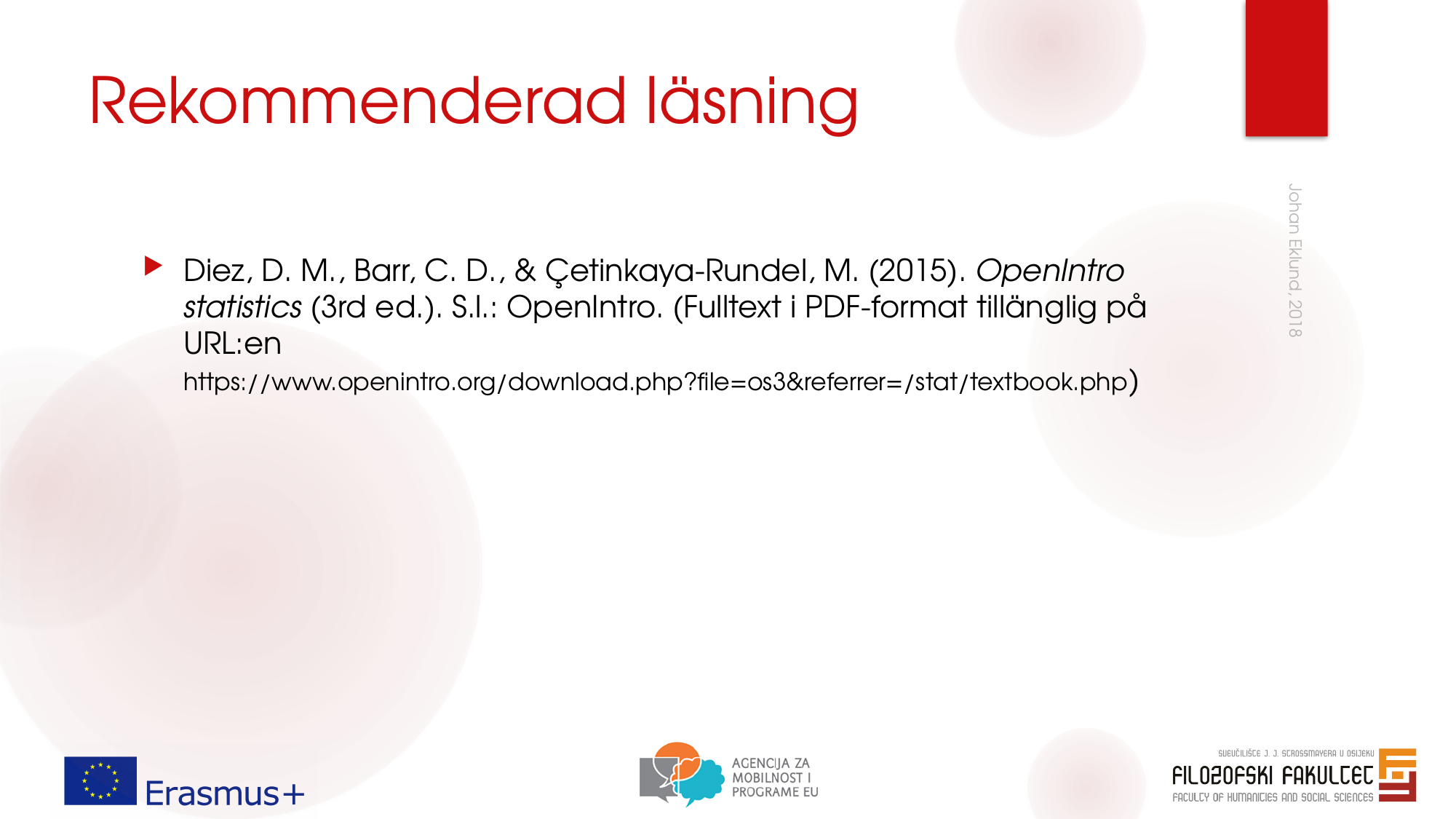

# Rekommenderad läsning
Diez, D. M., Barr, C. D., & Çetinkaya-Rundel, M. (2015). OpenIntro statistics (3rd ed.). S.l.: OpenIntro. (Fulltext i PDF-format tillänglig på URL:en https://www.openintro.org/download.php?file=os3&referrer=/stat/textbook.php)
Johan Eklund, 2018